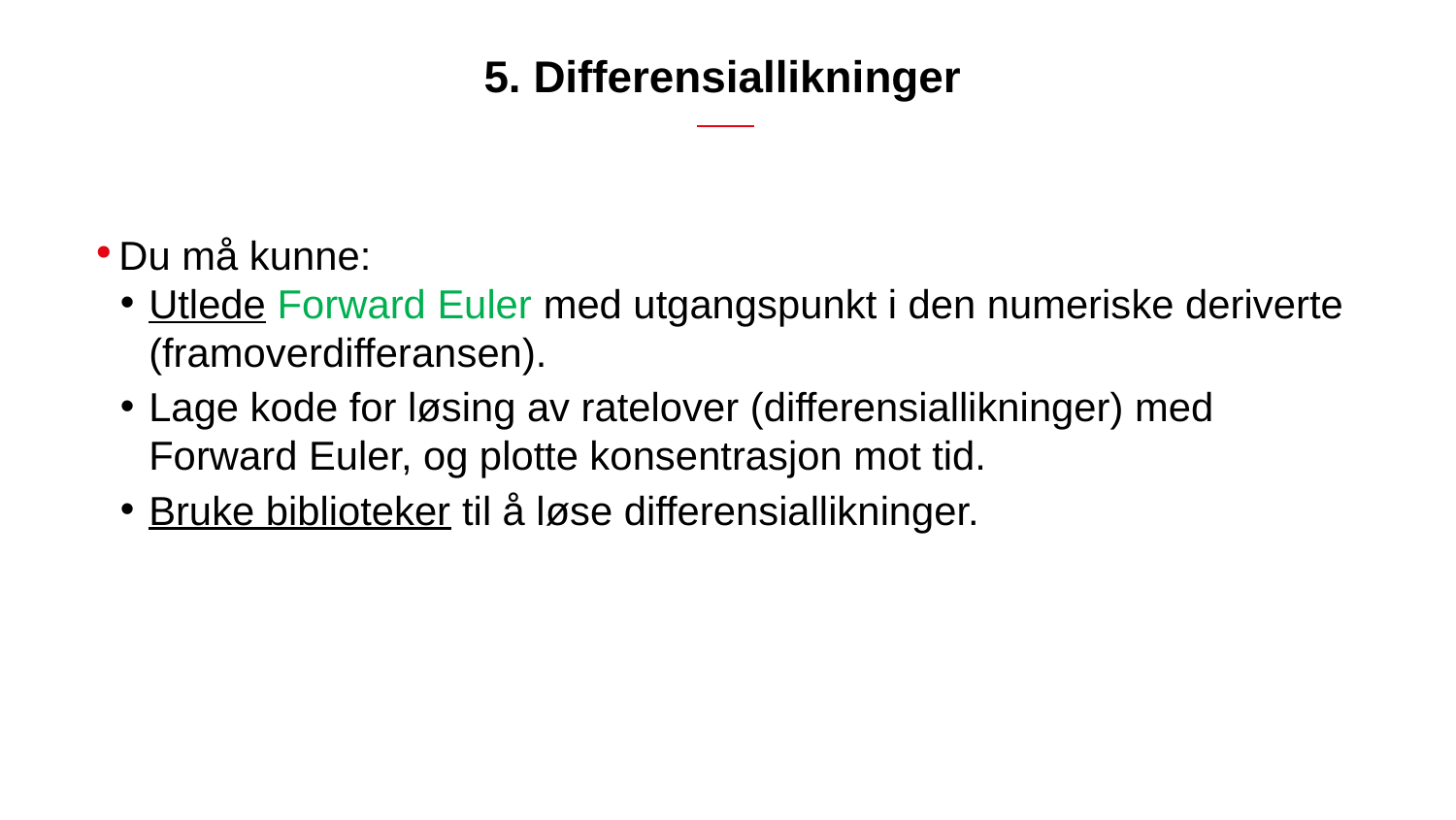

# 5. Differensiallikninger
Du må kunne:
Utlede Forward Euler med utgangspunkt i den numeriske deriverte (framoverdifferansen).
Lage kode for løsing av ratelover (differensiallikninger) med Forward Euler, og plotte konsentrasjon mot tid.
Bruke biblioteker til å løse differensiallikninger.